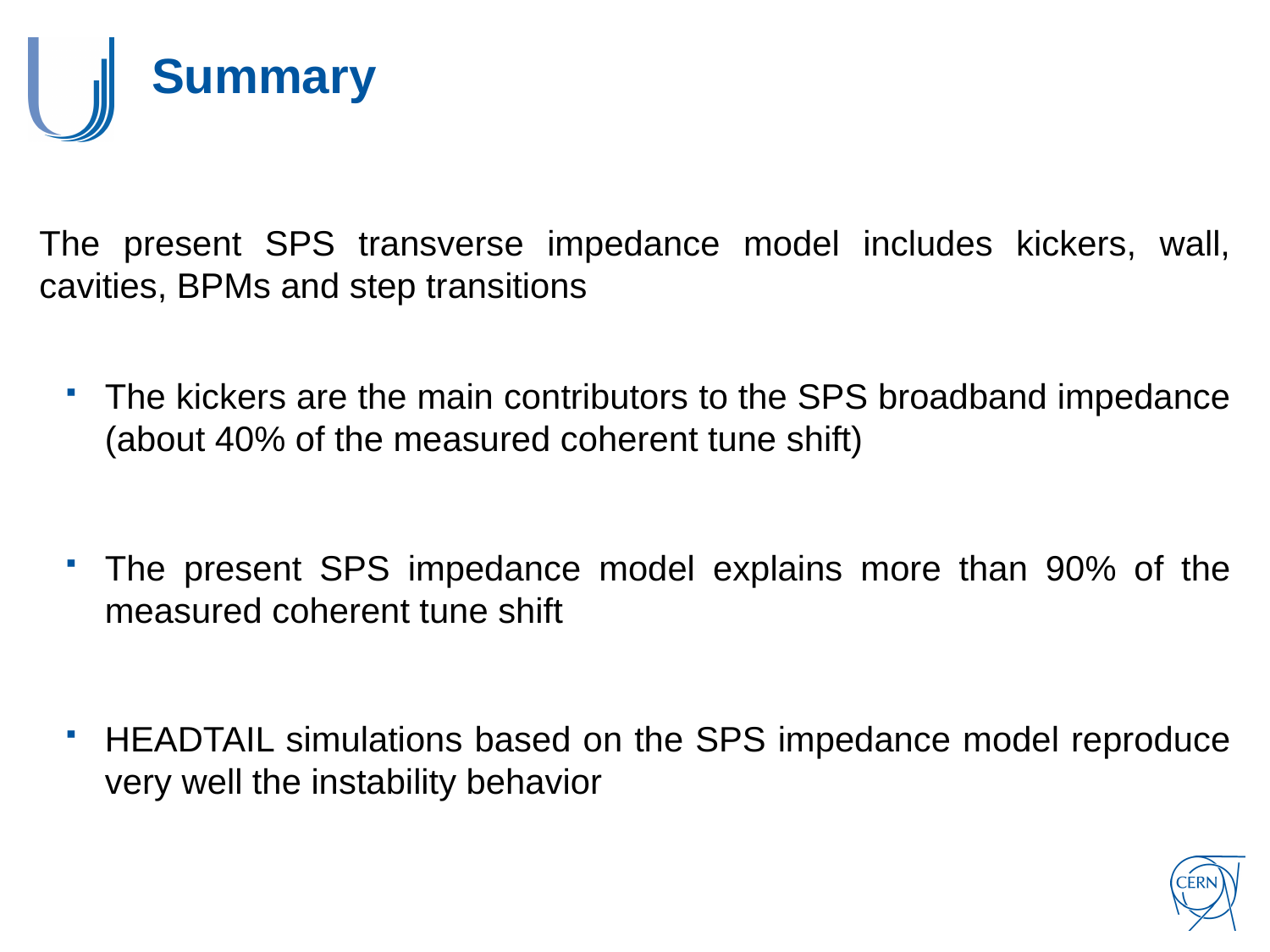

# Summary
The present SPS transverse impedance model includes kickers, wall, cavities, BPMs and step transitions

The kickers are the main contributors to the SPS broadband impedance (about 40% of the measured coherent tune shift)

The present SPS impedance model explains more than 90% of the measured coherent tune shift

HEADTAIL simulations based on the SPS impedance model reproduce very well the instability behavior